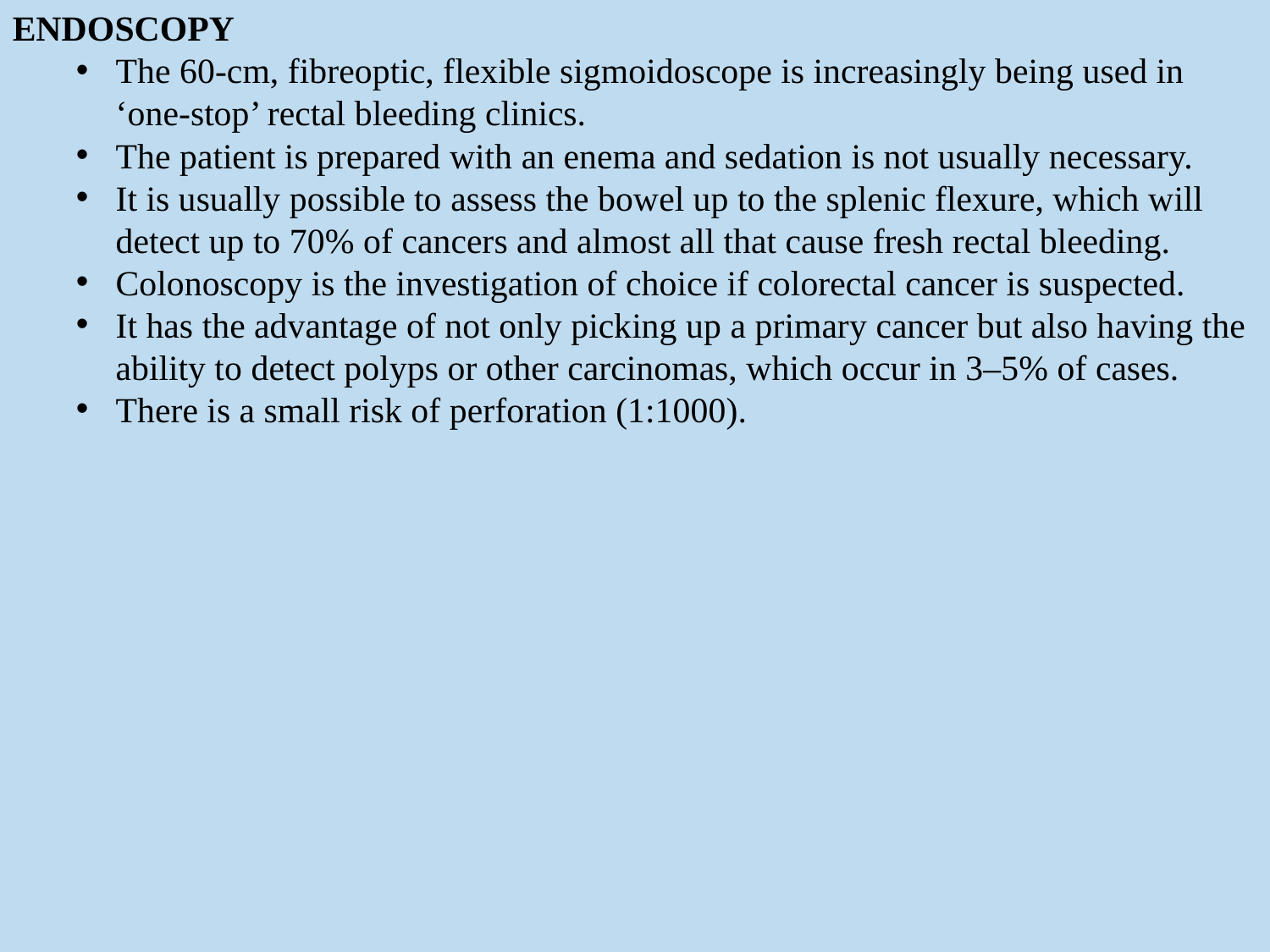

ENDOSCOPY
The 60-cm, fibreoptic, flexible sigmoidoscope is increasingly being used in ‘one-stop’ rectal bleeding clinics.
The patient is prepared with an enema and sedation is not usually necessary.
It is usually possible to assess the bowel up to the splenic flexure, which will detect up to 70% of cancers and almost all that cause fresh rectal bleeding.
Colonoscopy is the investigation of choice if colorectal cancer is suspected.
It has the advantage of not only picking up a primary cancer but also having the ability to detect polyps or other carcinomas, which occur in 3–5% of cases.
There is a small risk of perforation (1:1000).